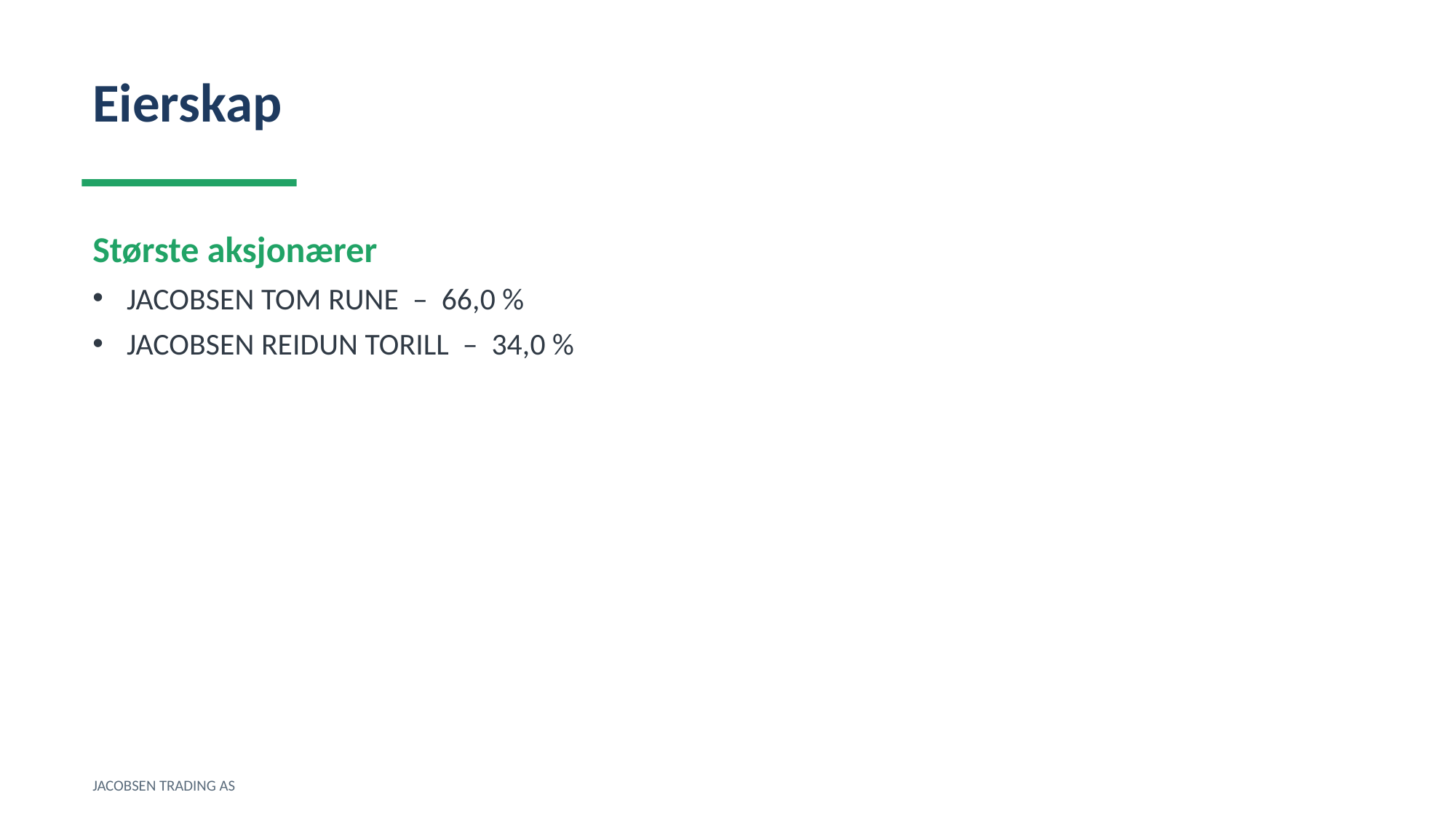

Eierskap

Største aksjonærer
JACOBSEN TOM RUNE  –  66,0 %
JACOBSEN REIDUN TORILL  –  34,0 %
JACOBSEN TRADING AS